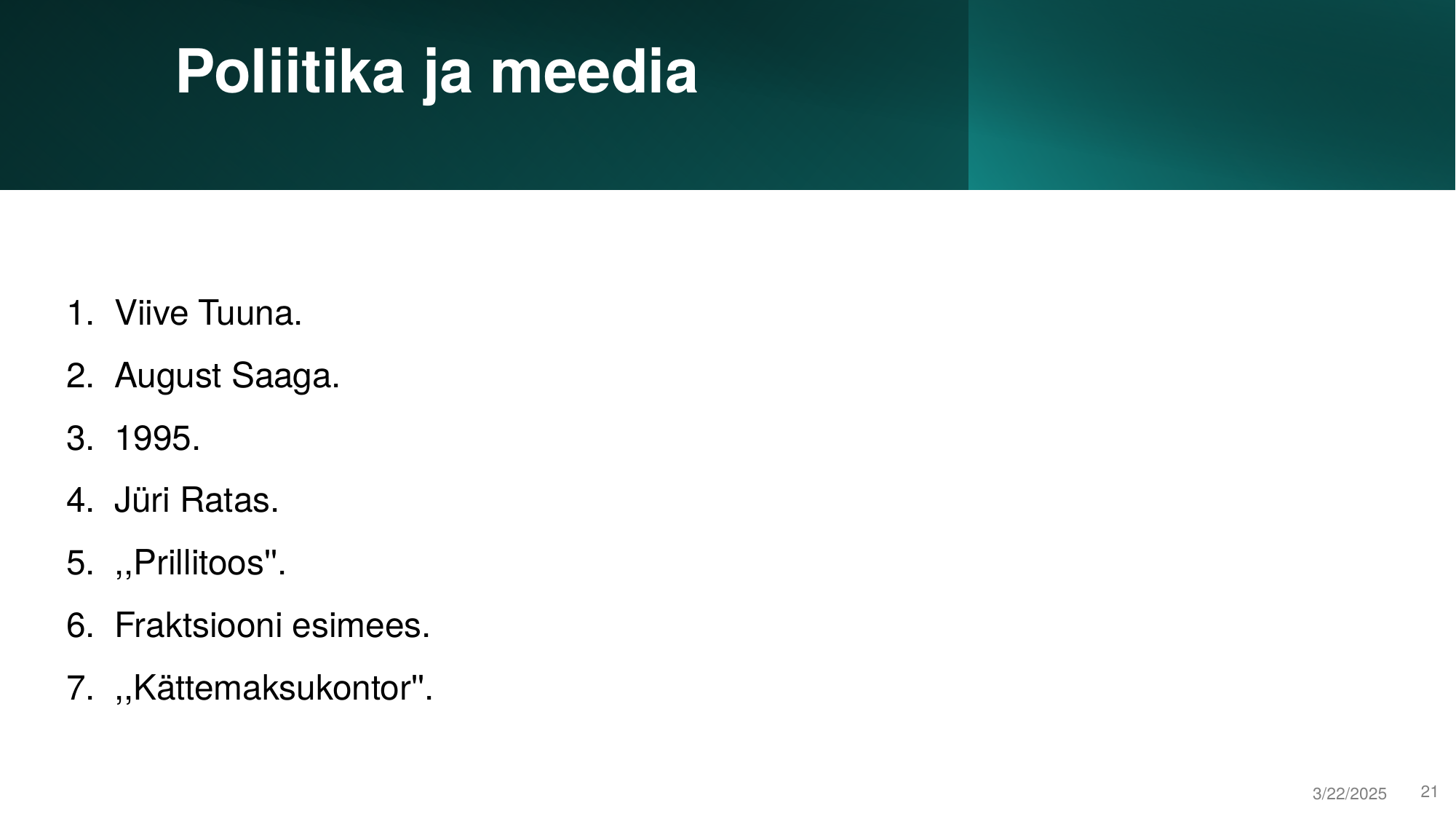

# Poliitika ja meedia

Viive Tuuna.
August Saaga.
1995.
Jüri Ratas.
,,Prillitoos''.
Fraktsiooni esimees.
,,Kättemaksukontor''.

3/22/2025
21